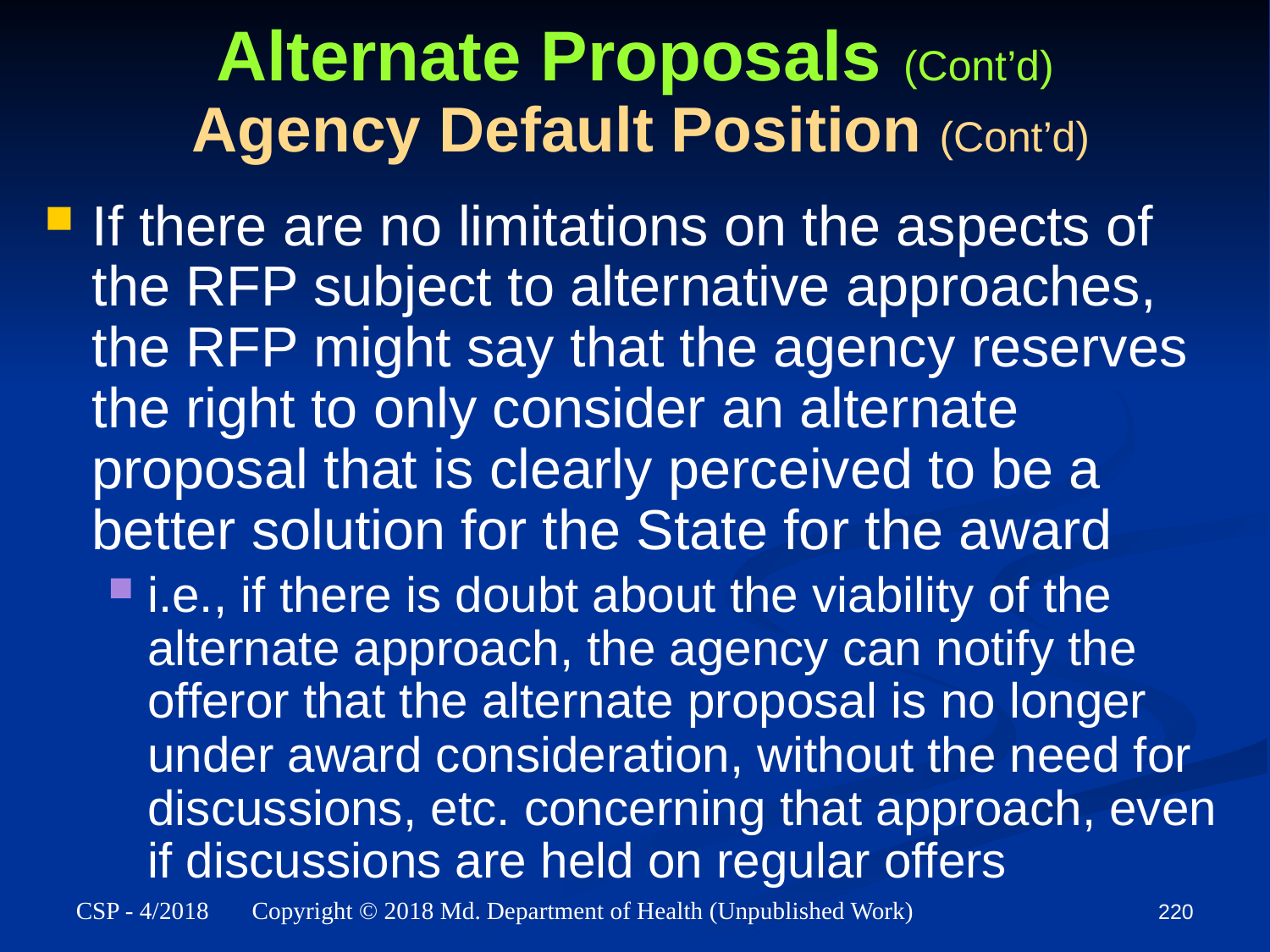

# Alternate Proposals (Cont’d) Agency Default Position (Cont’d)
If there are no limitations on the aspects of the RFP subject to alternative approaches, the RFP might say that the agency reserves the right to only consider an alternate proposal that is clearly perceived to be a better solution for the State for the award
i.e., if there is doubt about the viability of the alternate approach, the agency can notify the offeror that the alternate proposal is no longer under award consideration, without the need for discussions, etc. concerning that approach, even if discussions are held on regular offers
220
CSP - 4/2018       Copyright © 2018 Md. Department of Health (Unpublished Work)